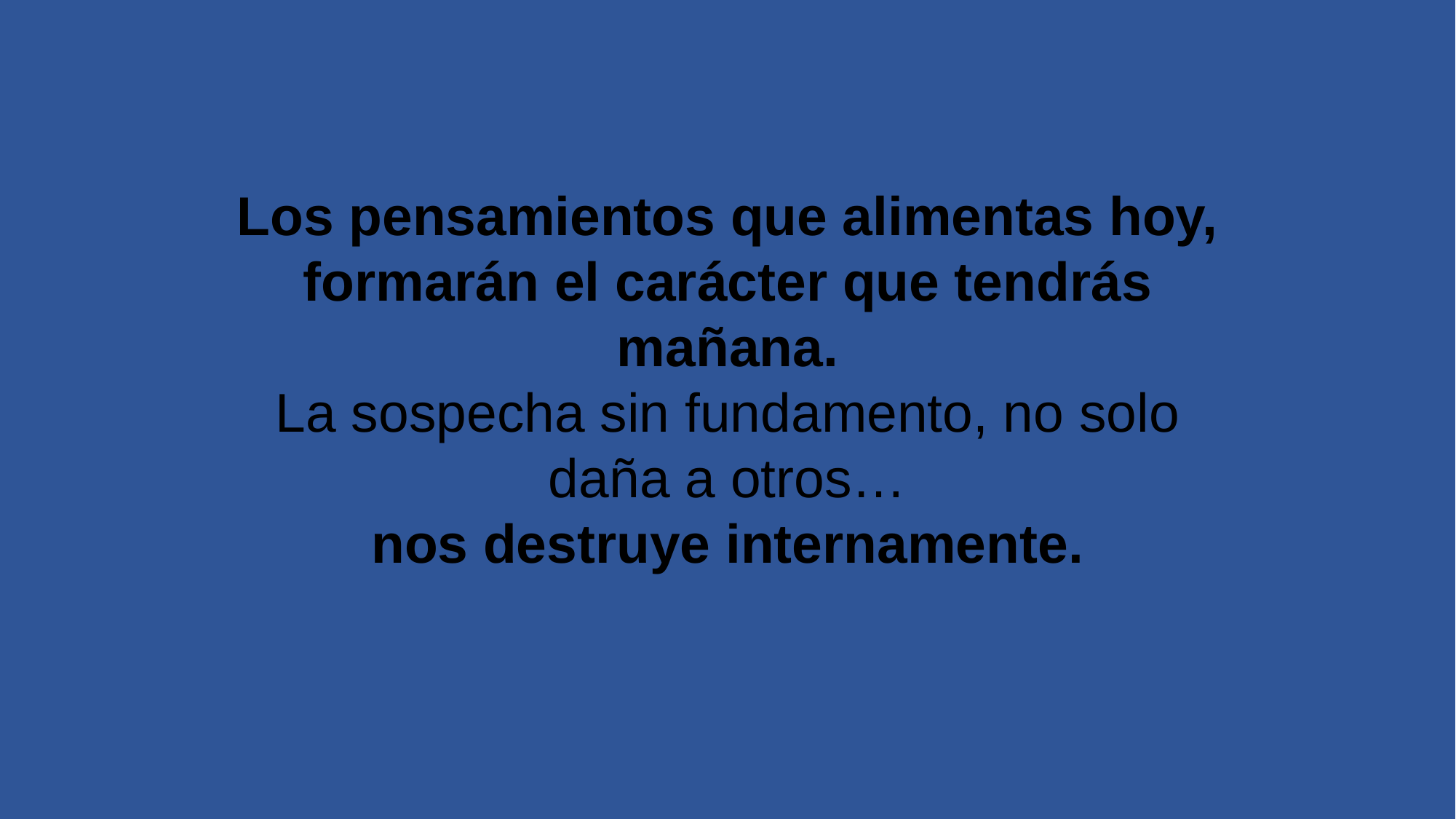

Los pensamientos que alimentas hoy, formarán el carácter que tendrás mañana.
La sospecha sin fundamento, no solo daña a otros…
nos destruye internamente.